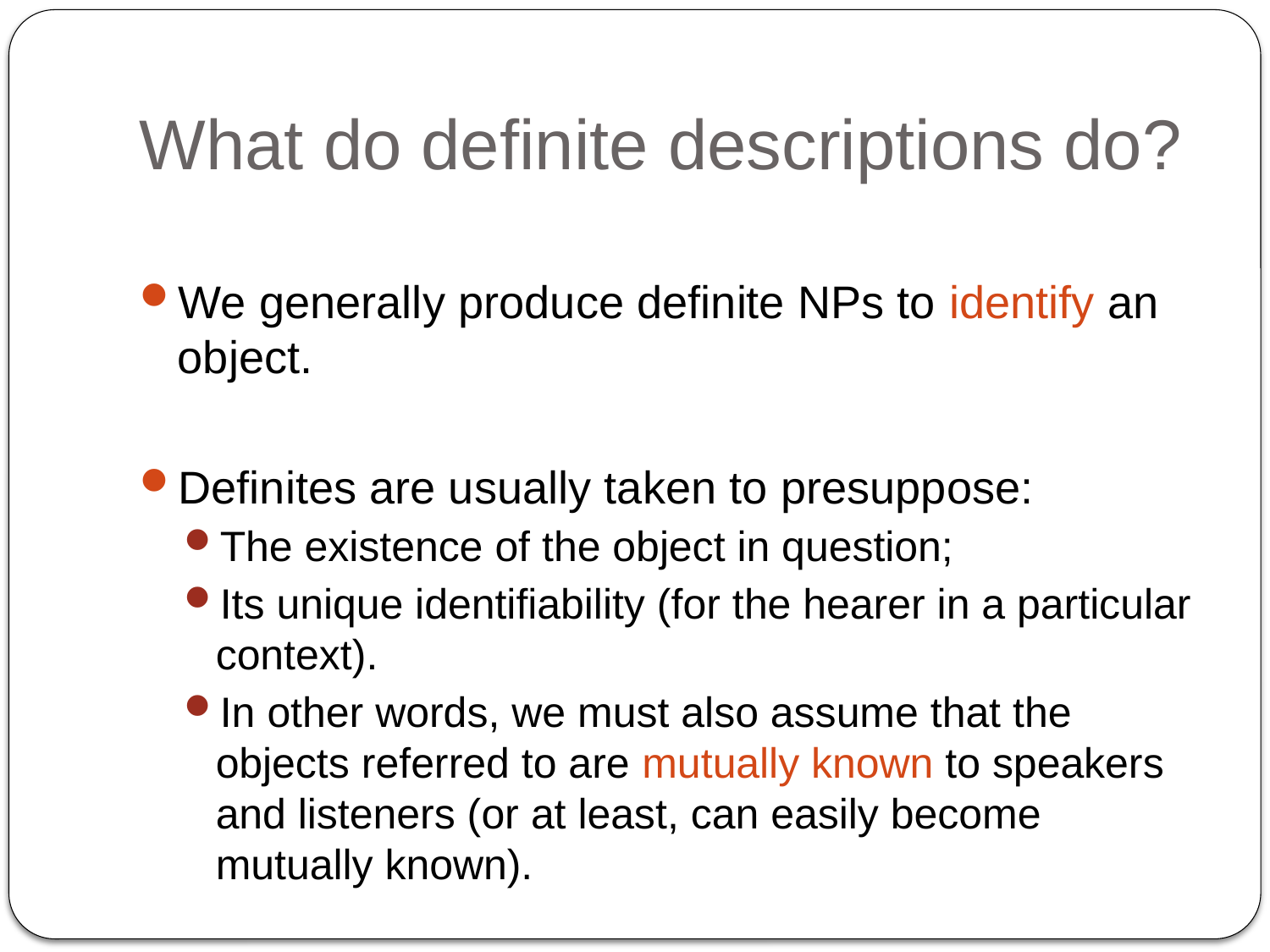

# What do definite descriptions do?

We generally produce definite NPs to identify an object.

Definites are usually taken to presuppose:
The existence of the object in question;
Its unique identifiability (for the hearer in a particular context).
In other words, we must also assume that the objects referred to are mutually known to speakers and listeners (or at least, can easily become mutually known).